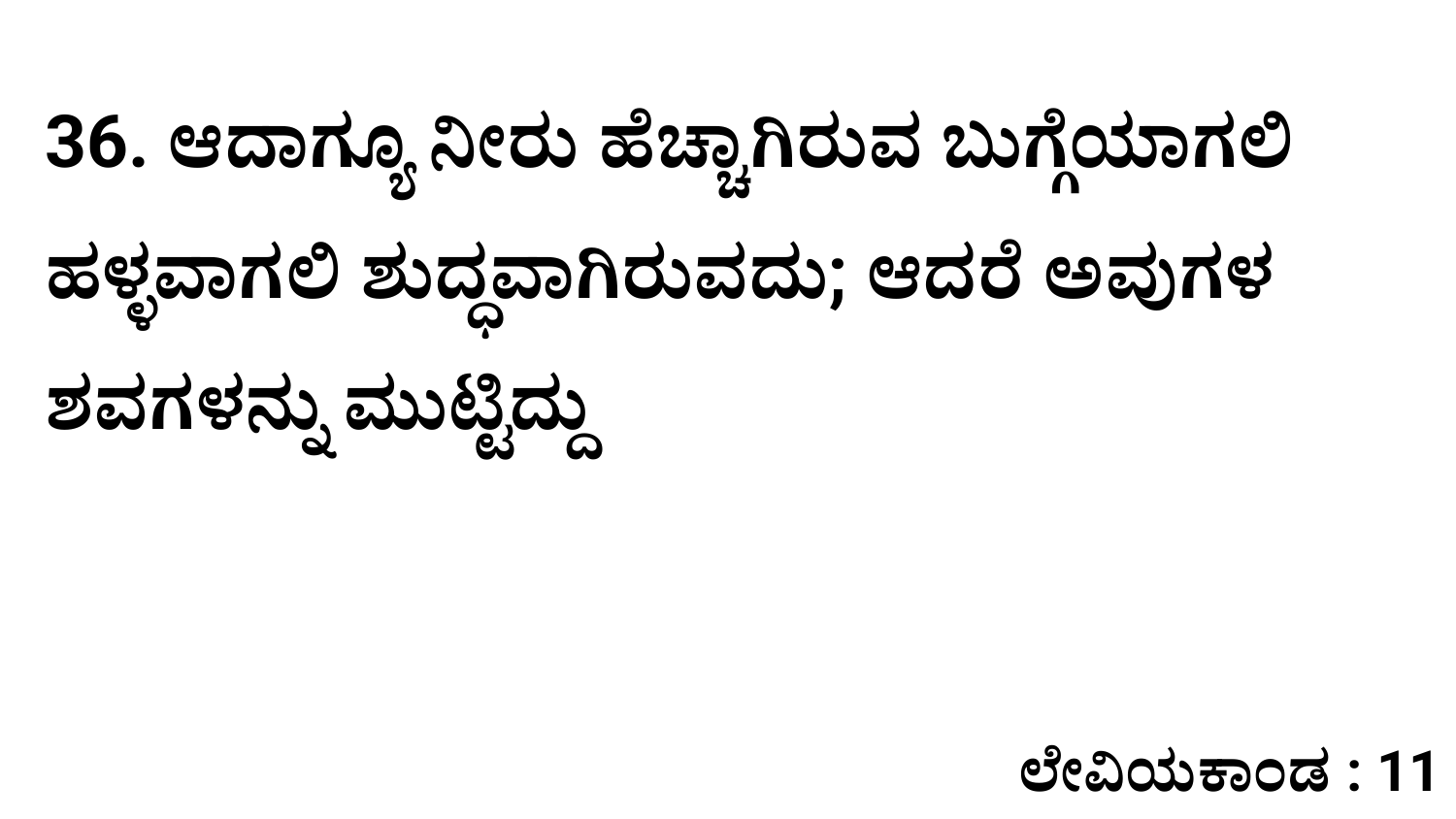

36. ಆದಾಗ್ಯೂ ನೀರು ಹೆಚ್ಚಾಗಿರುವ ಬುಗ್ಗೆಯಾಗಲಿ ಹಳ್ಳವಾಗಲಿ ಶುದ್ಧವಾಗಿರುವದು; ಆದರೆ ಅವುಗಳ ಶವಗಳನ್ನು ಮುಟ್ಟಿದ್ದು
ಲೇವಿಯಕಾಂಡ : 11